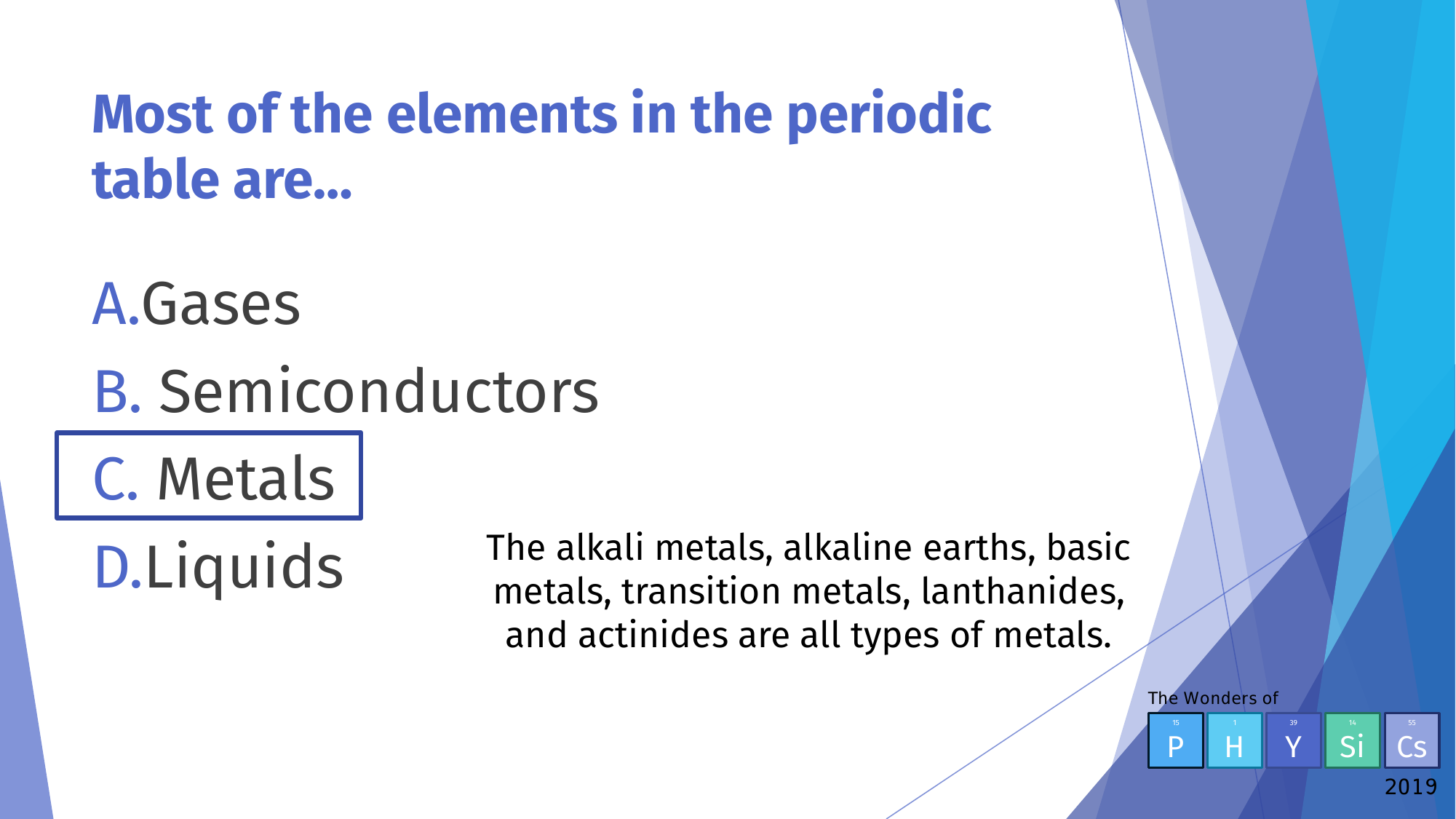

# Most of the elements in the periodic table are…
Gases
 Semiconductors
 Metals
Liquids

The alkali metals, alkaline earths, basic metals, transition metals, lanthanides, and actinides are all types of metals.